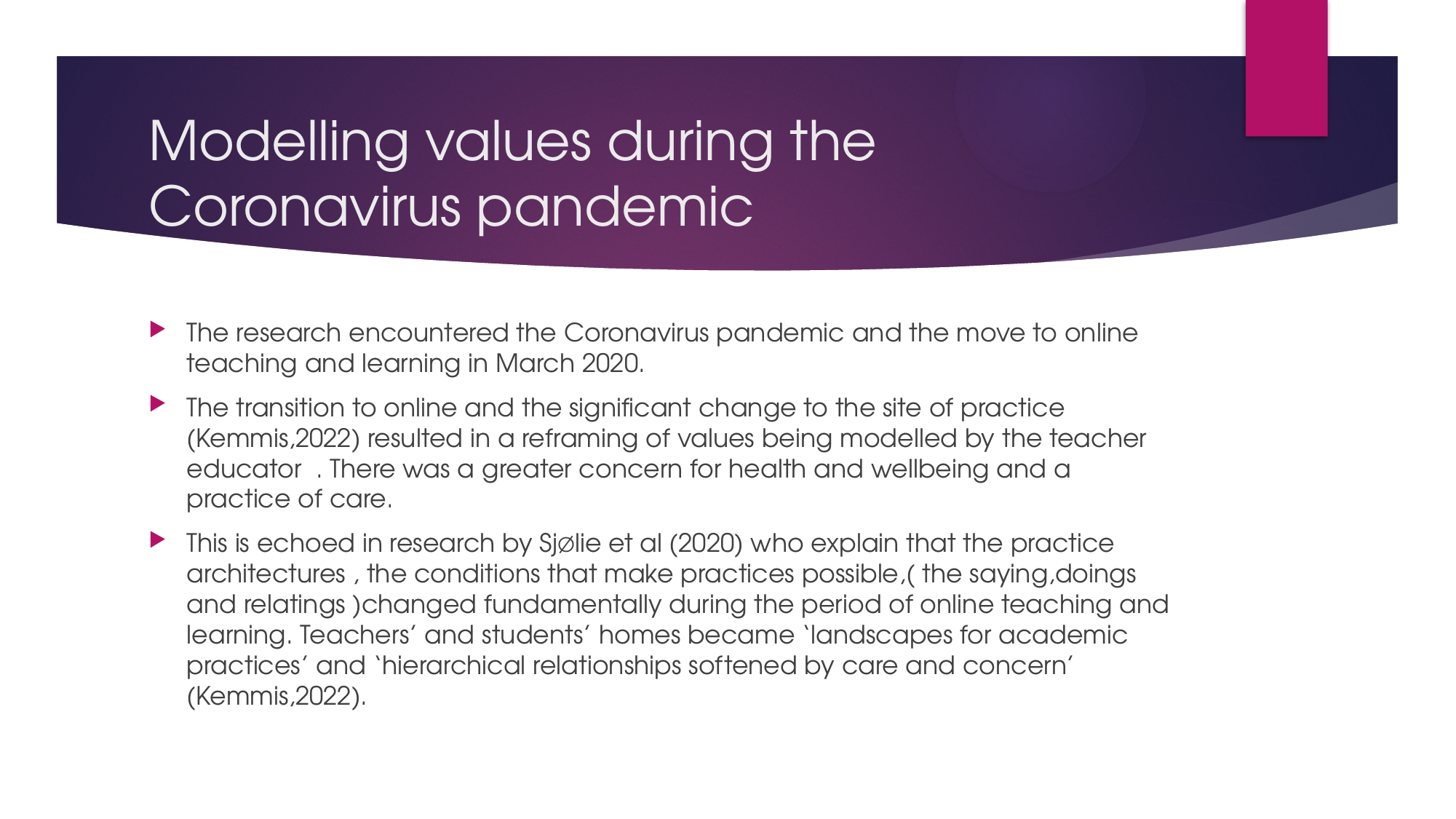

# Modelling values during the Coronavirus pandemic
The research encountered the Coronavirus pandemic and the move to online teaching and learning in March 2020.
The transition to online and the significant change to the site of practice (Kemmis,2022) resulted in a reframing of values being modelled by the teacher educator  . There was a greater concern for health and wellbeing and a practice of care.
This is echoed in research by SjØlie et al (2020) who explain that the practice architectures , the conditions that make practices possible,( the saying,doings and relatings )changed fundamentally during the period of online teaching and learning. Teachers’ and students’ homes became ‘landscapes for academic practices’ and ‘hierarchical relationships softened by care and concern’ (Kemmis,2022).